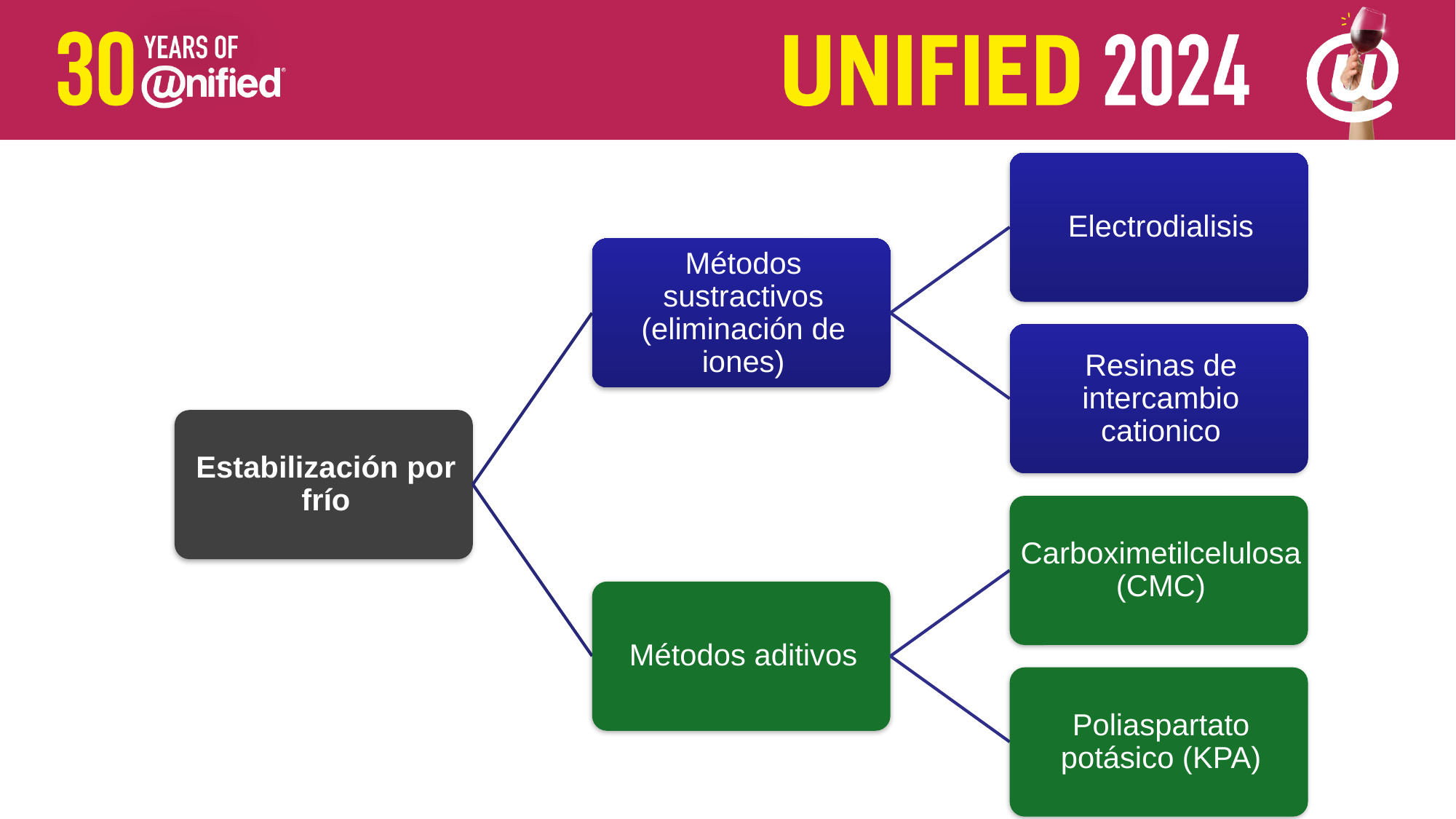

Estabilización por frío

Métodos sustractivos (eliminación de iones)

Electrodialisis

Resinas de intercambio cationico

Métodos aditivos

Carboximetilcelulosa (CMC)

Poliaspartato potásico (KPA)